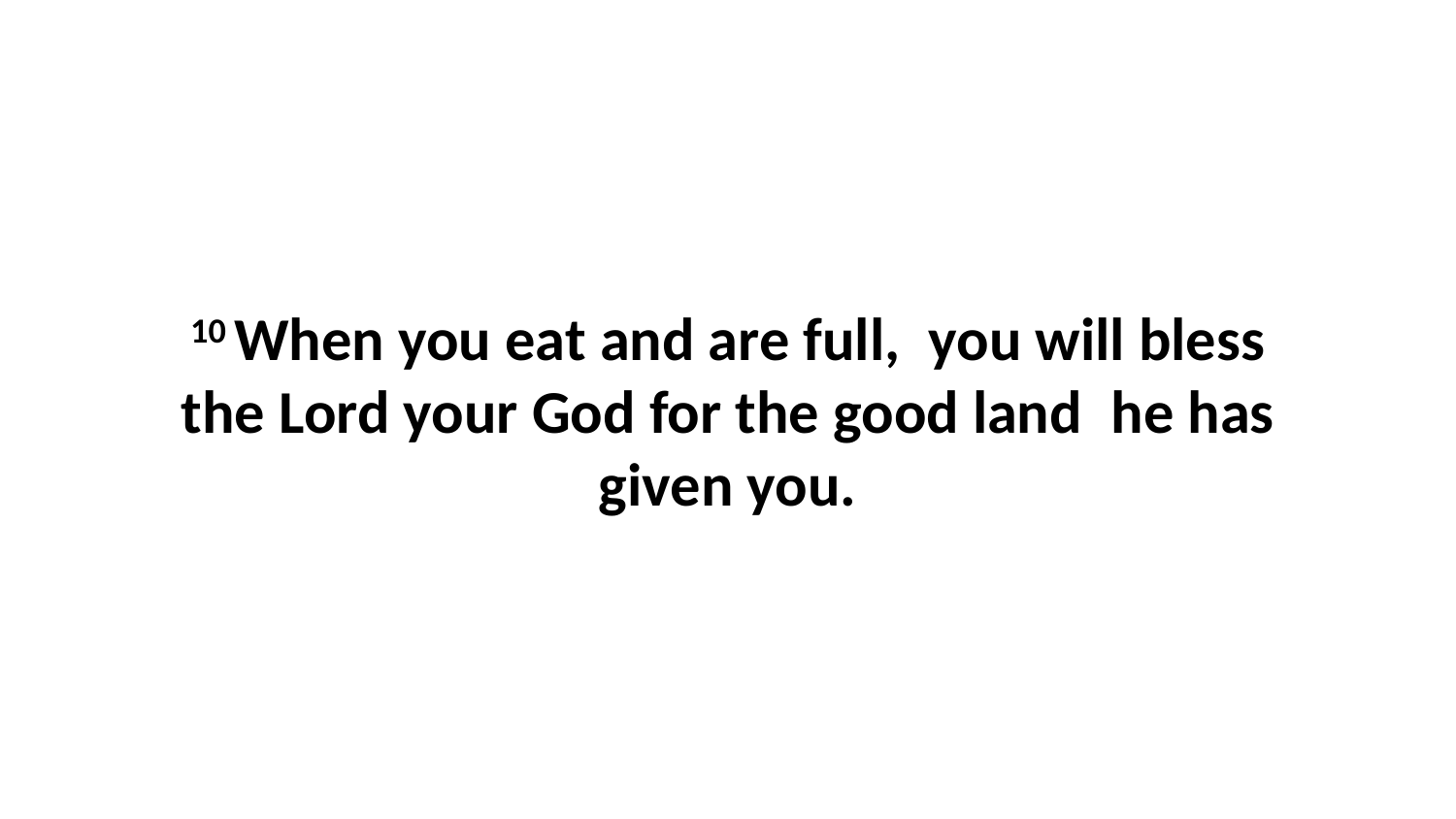

10 When you eat and are full,  you will bless the Lord your God for the good land  he has given you.